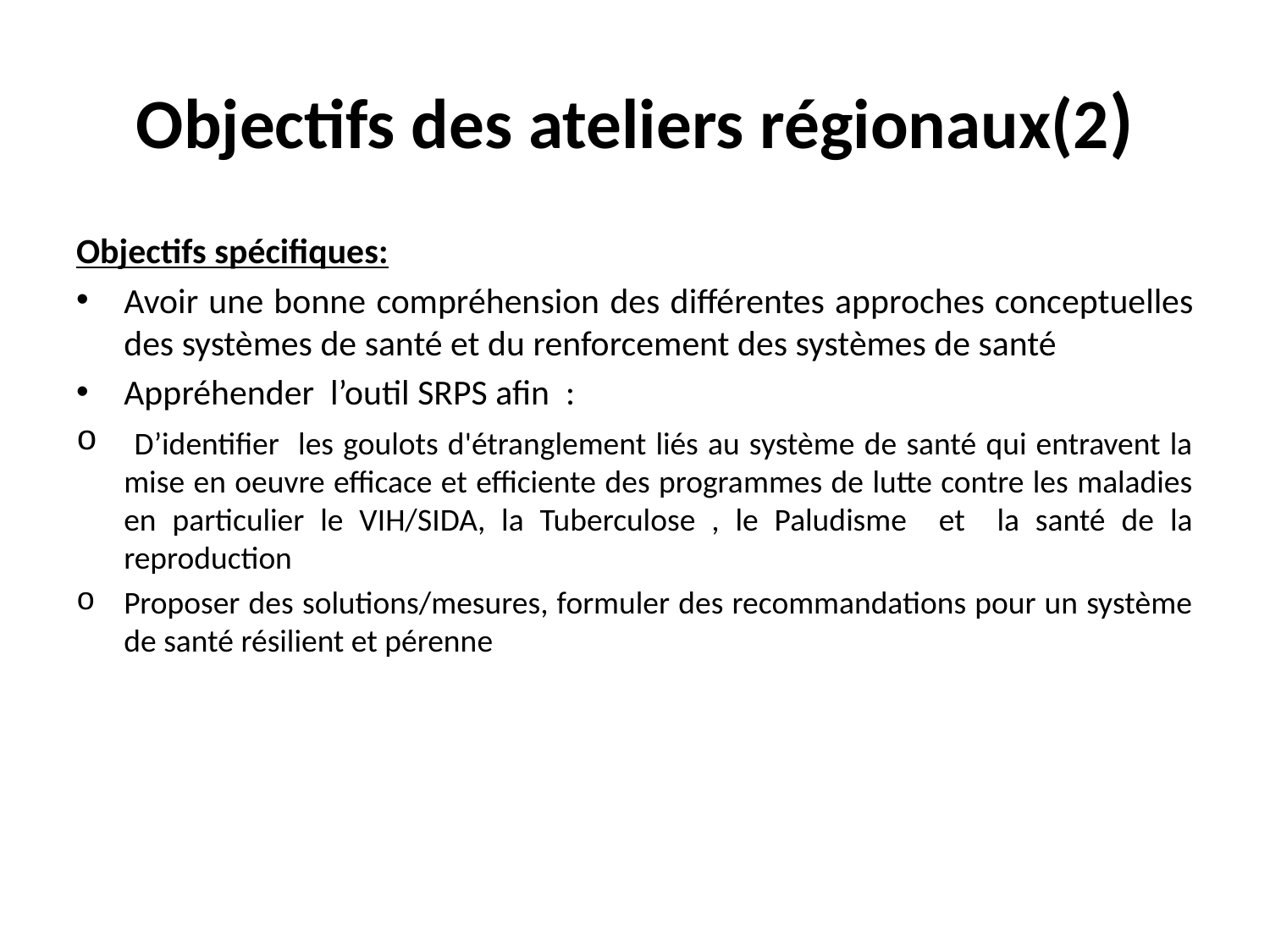

# Objectifs des ateliers régionaux(2)
Objectifs spécifiques:
Avoir une bonne compréhension des différentes approches conceptuelles des systèmes de santé et du renforcement des systèmes de santé
Appréhender  l’outil SRPS afin  :
 D’identifier  les goulots d'étranglement liés au système de santé qui entravent la mise en oeuvre efficace et efficiente des programmes de lutte contre les maladies en particulier le VIH/SIDA, la Tuberculose , le Paludisme  et  la santé de la reproduction
Proposer des solutions/mesures, formuler des recommandations pour un système de santé résilient et pérenne